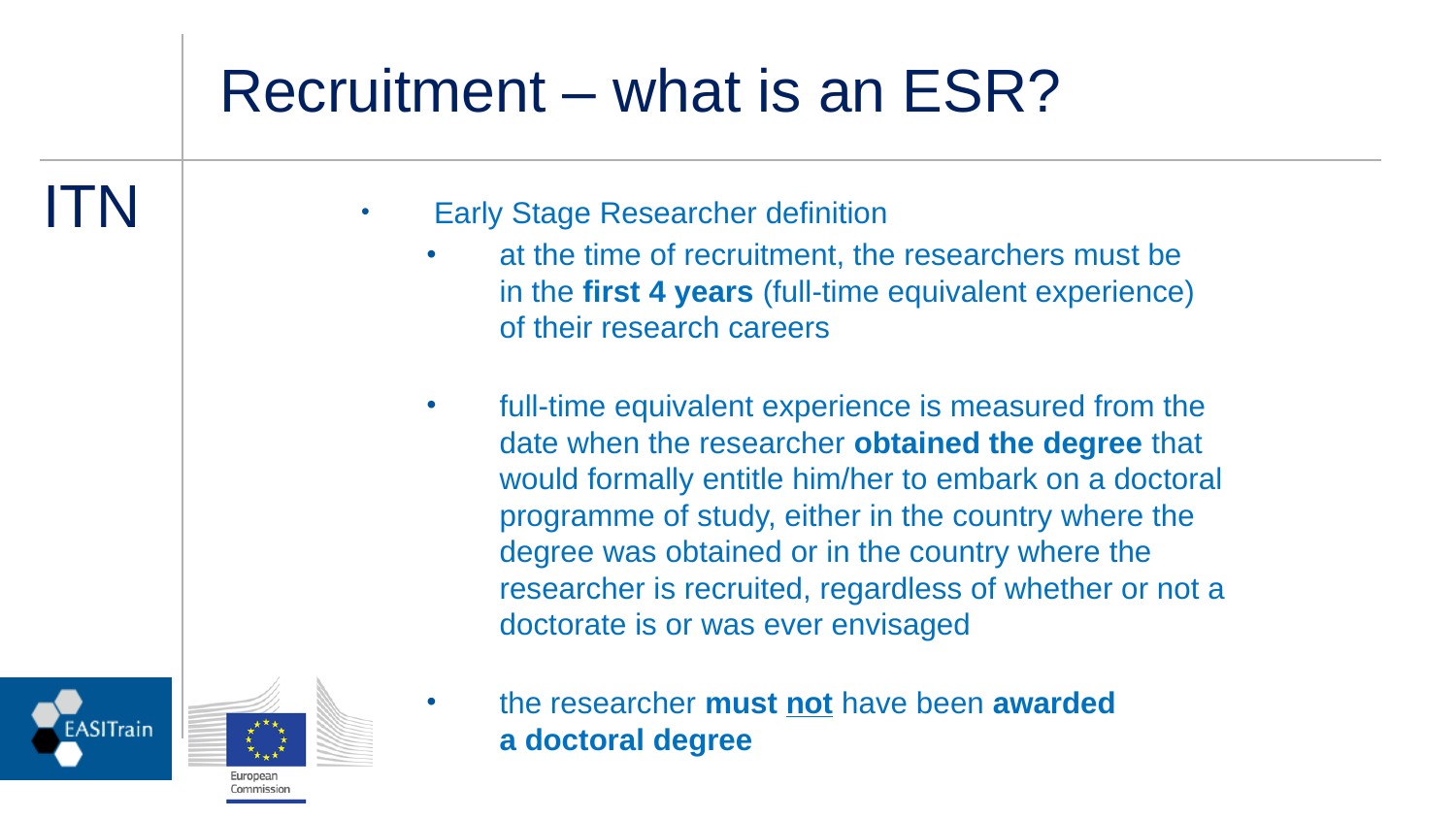

# Recruitment – what is an ESR?
Early Stage Researcher definition
at the time of recruitment, the researchers must be
in the first 4 years (full-time equivalent experience)
of their research careers
full-time equivalent experience is measured from the date when the researcher obtained the degree that would formally entitle him/her to embark on a doctoral programme of study, either in the country where the degree was obtained or in the country where the researcher is recruited, regardless of whether or not a doctorate is or was ever envisaged
the researcher must not have been awarded
a doctoral degree